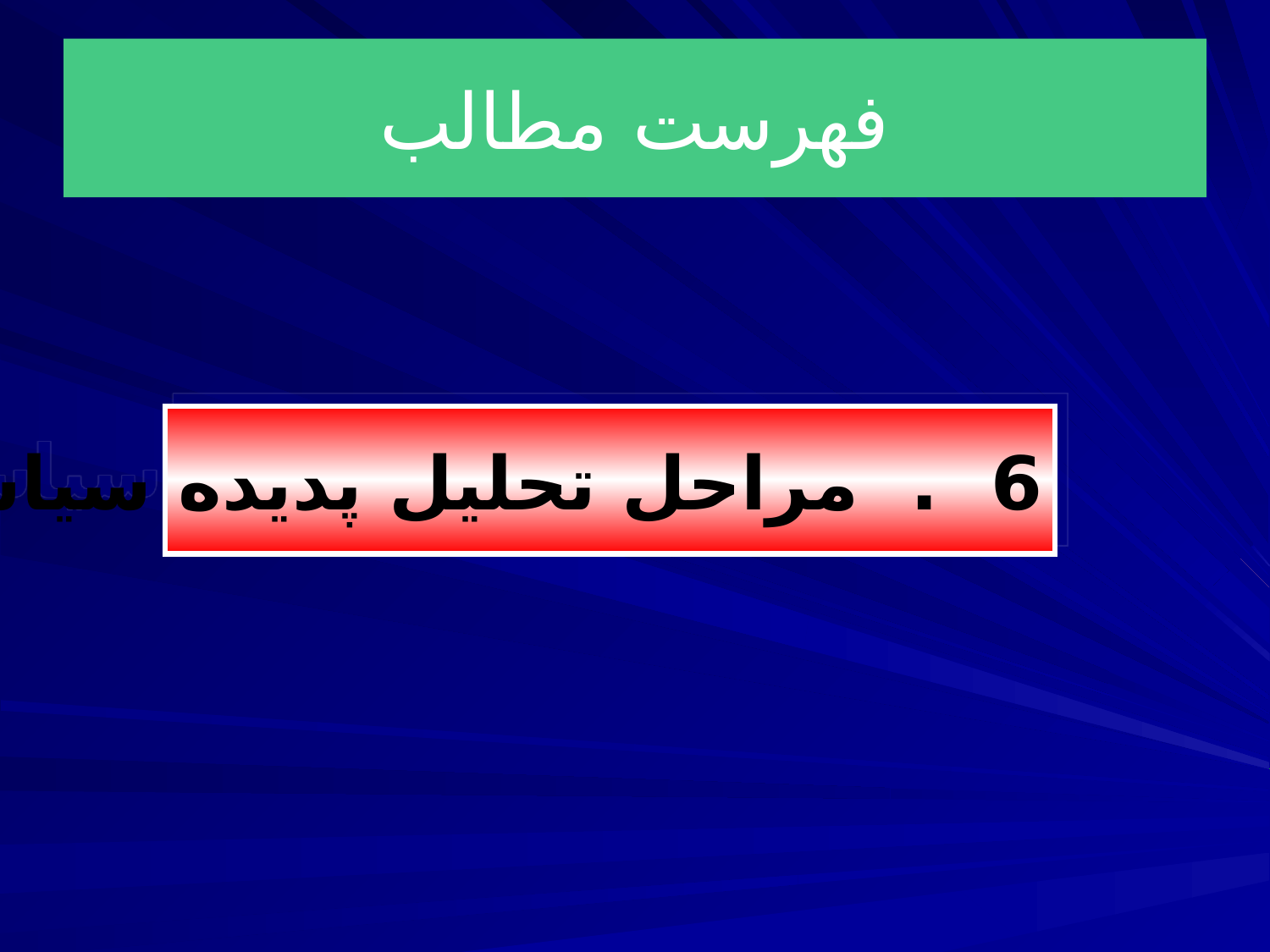

# فهرست مطالب
6  .  مراحل تحليل پديده سياسي